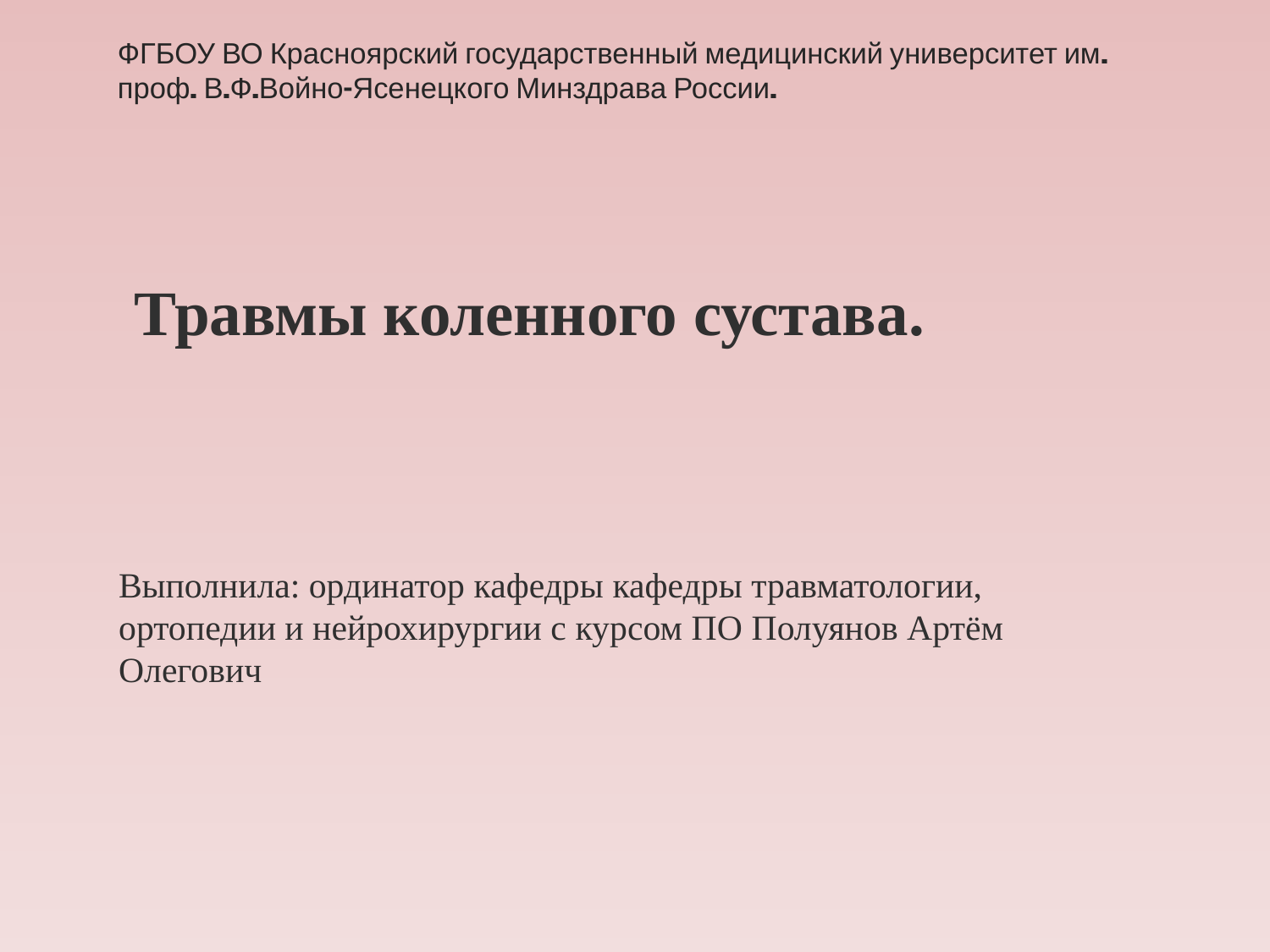

# ФГБОУ ВО Красноярский государственный медицинский университет им. проф. В.Ф.Войно-Ясенецкого Минздрава России.
 Травмы коленного сустава.

Выполнила: ординатор кафедры кафедры травматологии, ортопедии и нейрохирургии с курсом ПО Полуянов Артём Олегович